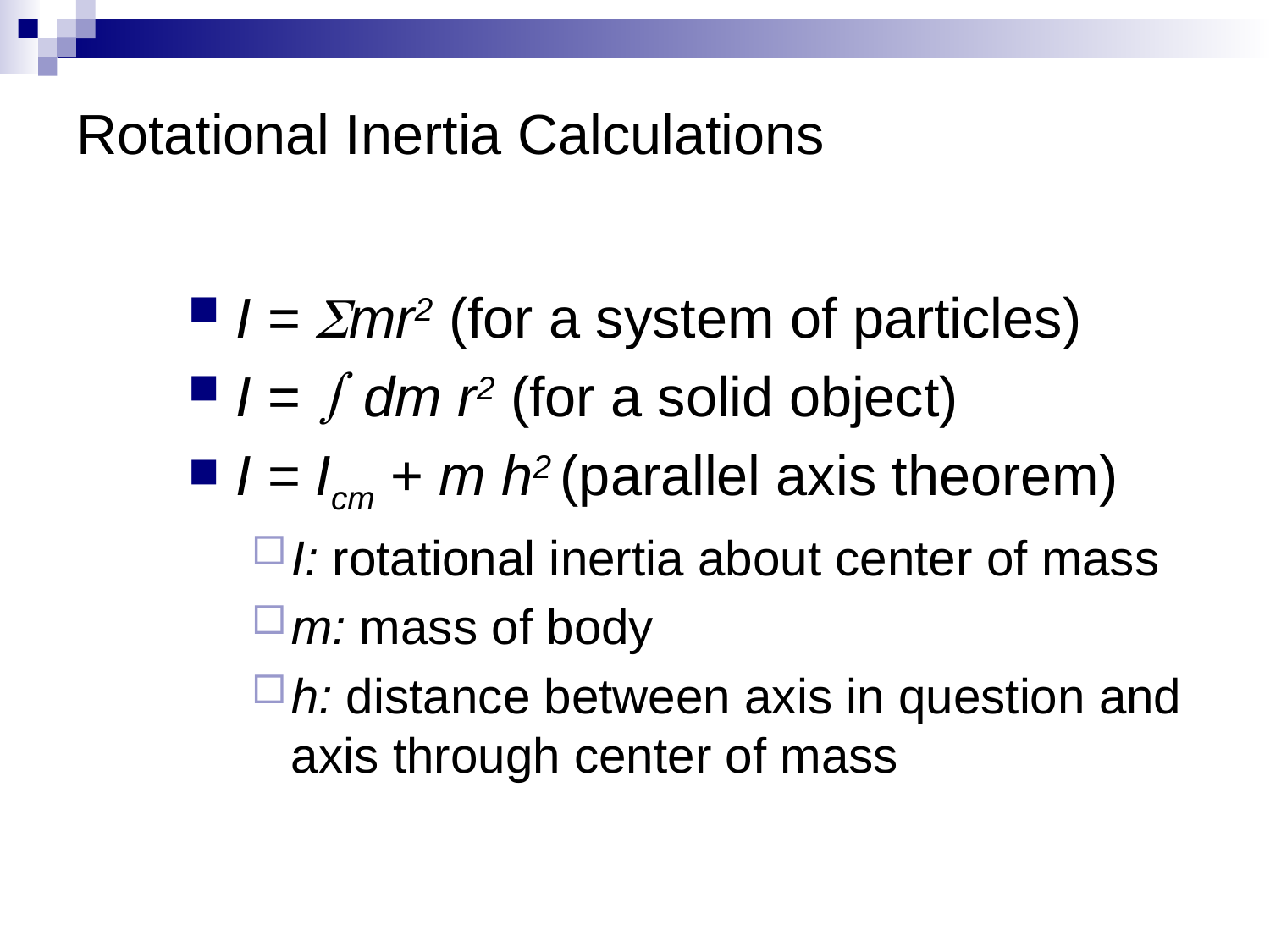

# Rotational Inertia Calculations
I = Σmr2 (for a system of particles)
I = ∫ dm r2 (for a solid object)
I = Icm + m h2 (parallel axis theorem)
I: rotational inertia about center of mass
m: mass of body
h: distance between axis in question and axis through center of mass